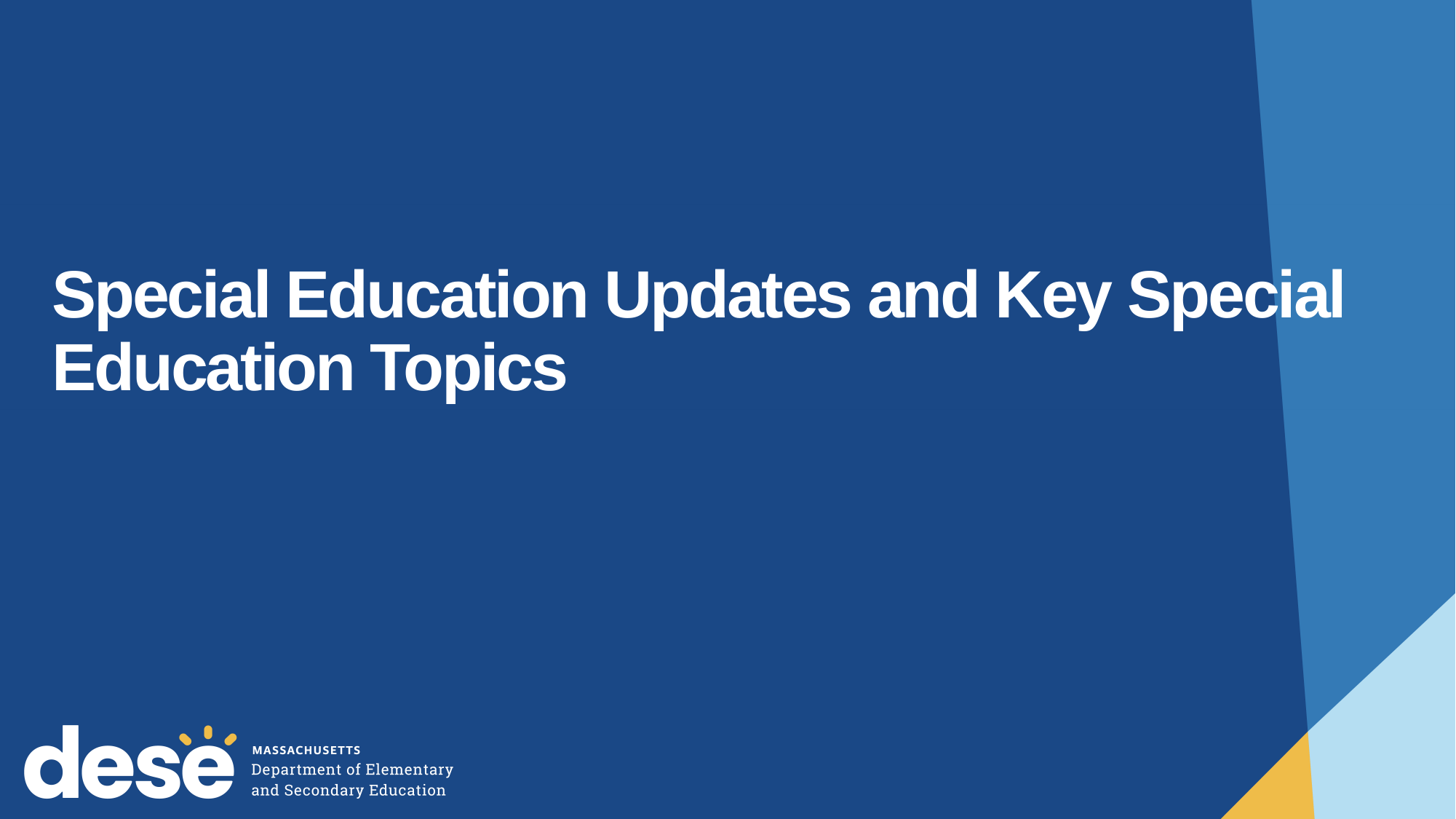

# Special Education Updates and Key Special Education Topics